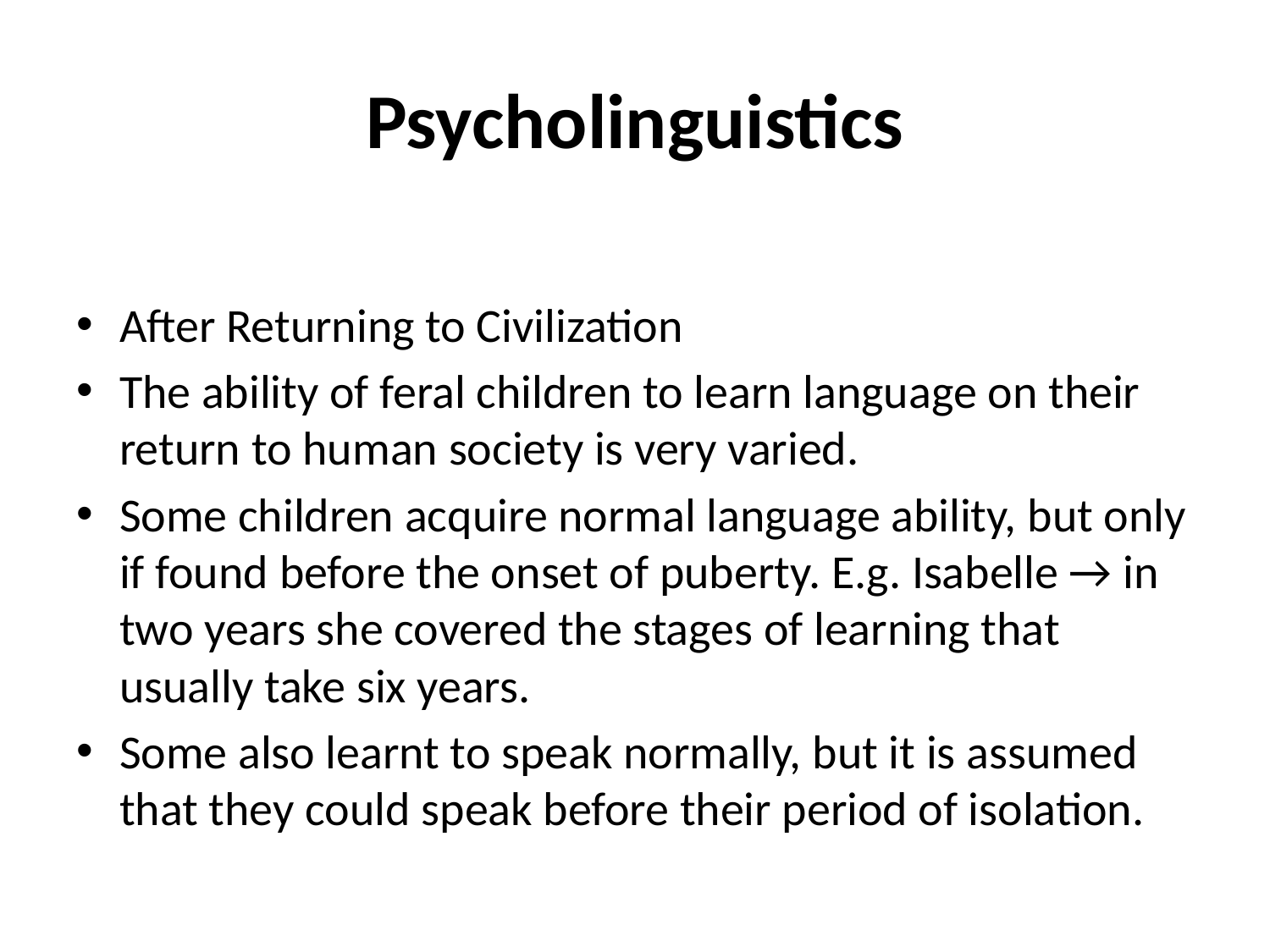

# Psycholinguistics

After Returning to Civilization
The ability of feral children to learn language on their return to human society is very varied.
Some children acquire normal language ability, but only if found before the onset of puberty. E.g. Isabelle → in two years she covered the stages of learning that usually take six years.
Some also learnt to speak normally, but it is assumed that they could speak before their period of isolation.